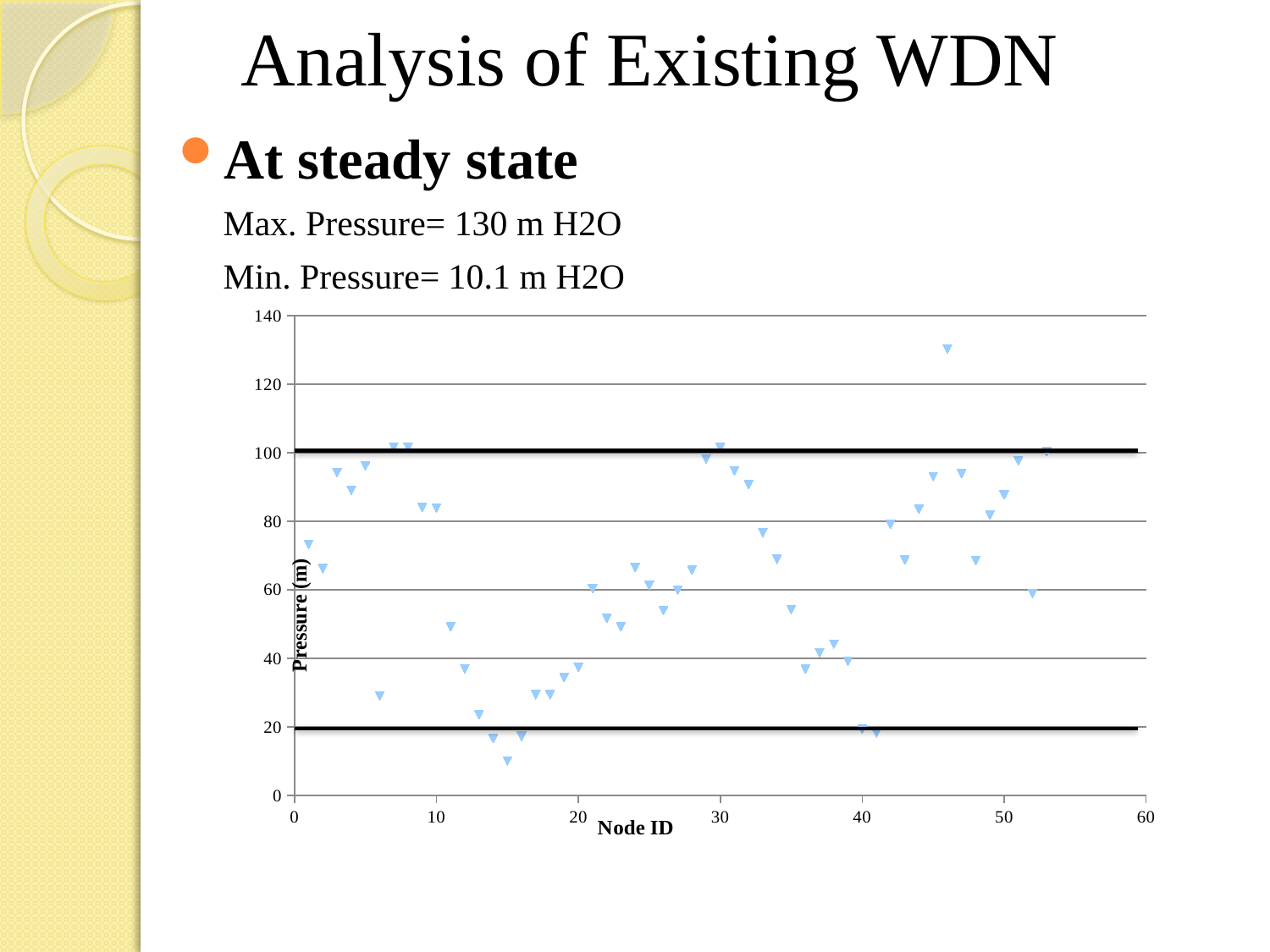

# Analysis of Existing WDN
At steady state
     Max. Pressure= 130 m H2O
     Min. Pressure= 10.1 m H2O

### Chart

| Category |  |  |
|---|---|---|